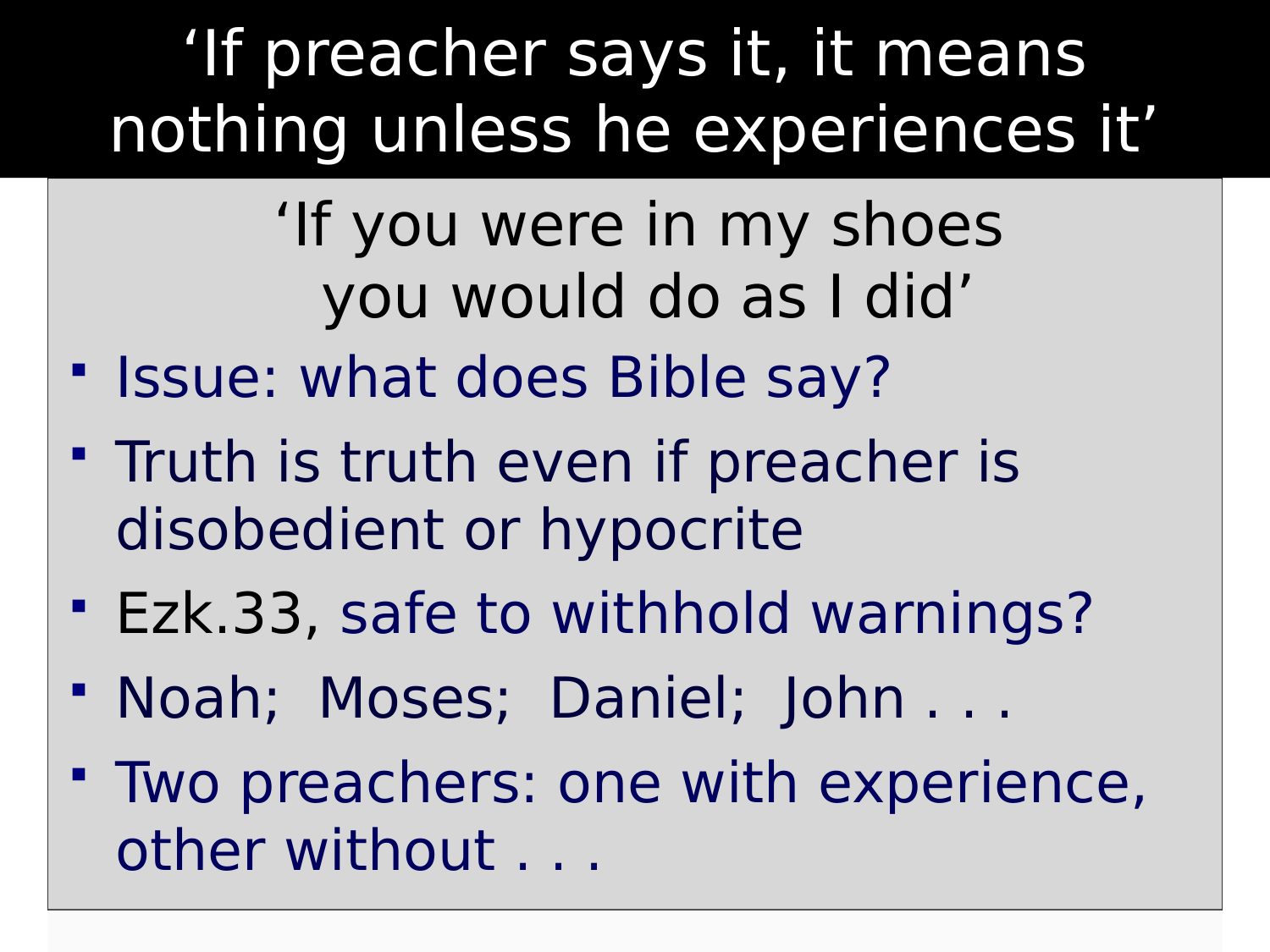

# ‘If preacher says it, it means nothing unless he experiences it’

‘If you were in my shoes
 you would do as I did’
Issue: what does Bible say?
Truth is truth even if preacher is disobedient or hypocrite
Ezk.33, safe to withhold warnings?
Noah;  Moses;  Daniel;  John . . .
Two preachers: one with experience, other without . . .